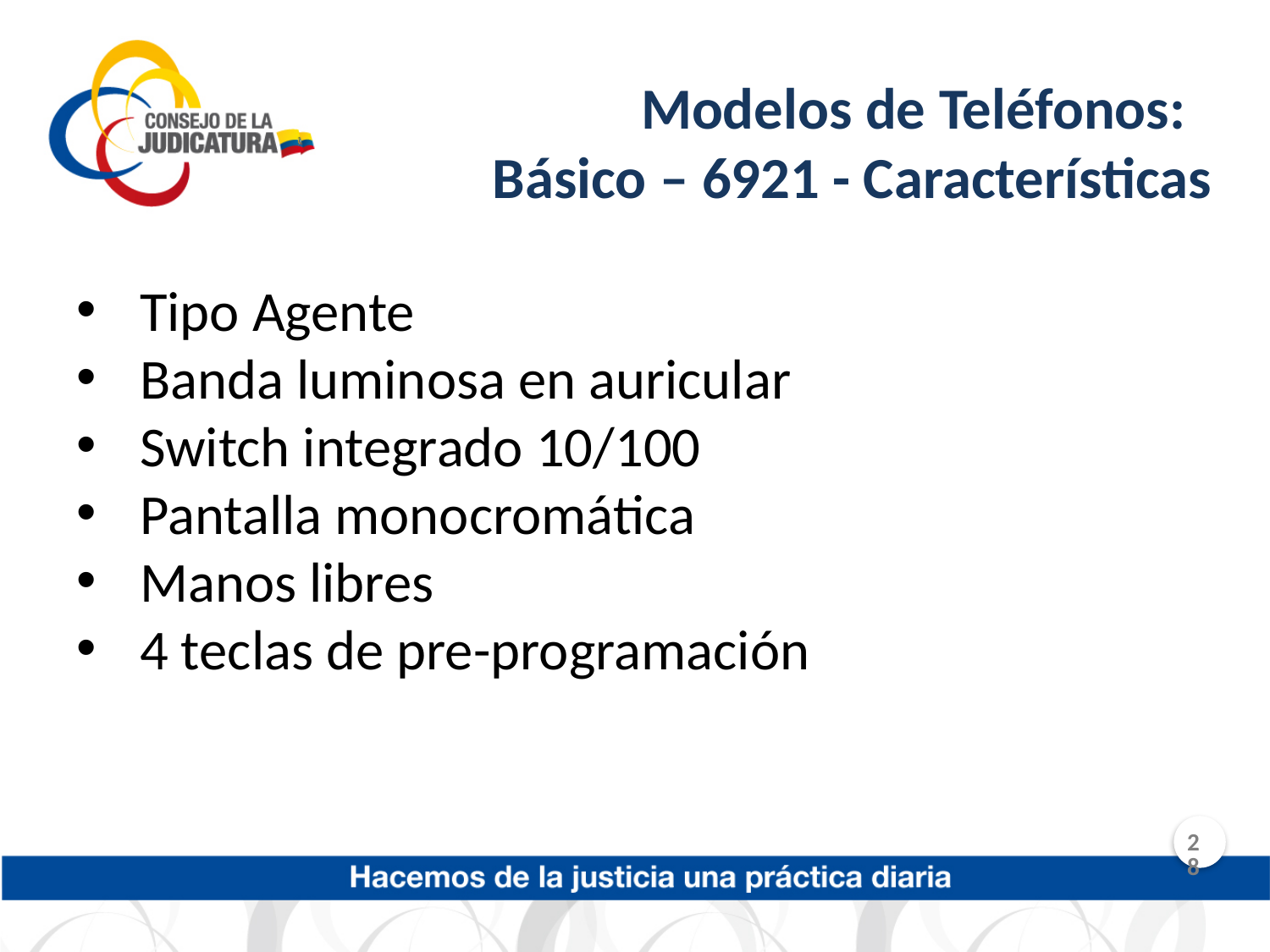

Modelos de Teléfonos:
Básico – 6921 - Características
Tipo Agente
Banda luminosa en auricular
Switch integrado 10/100
Pantalla monocromática
Manos libres
4 teclas de pre-programación
28